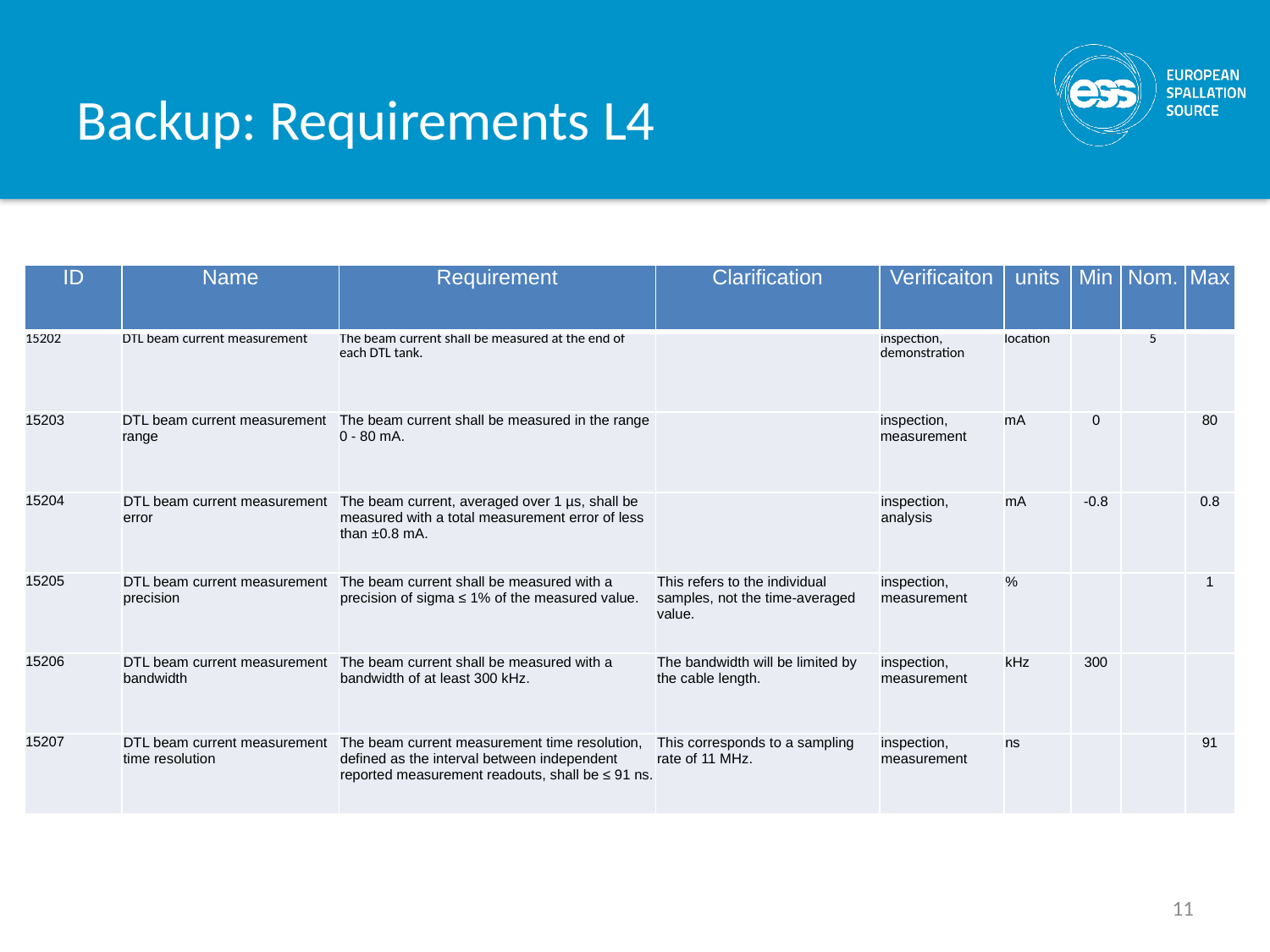

# Backup: Requirements L4
| ID | Name | Requirement | Clarification | Verificaiton | units | Min | Nom. | Max |
| --- | --- | --- | --- | --- | --- | --- | --- | --- |
| 15202 | DTL beam current measurement | The beam current shall be measured at the end of each DTL tank. |  | inspection, demonstration | location |  | 5 |  |
| 15203 | DTL beam current measurement range | The beam current shall be measured in the range 0 - 80 mA. |  | inspection, measurement | mA | 0 |  | 80 |
| 15204 | DTL beam current measurement error | The beam current, averaged over 1 µs, shall be measured with a total measurement error of less than ±0.8 mA. |  | inspection, analysis | mA | -0.8 |  | 0.8 |
| 15205 | DTL beam current measurement precision | The beam current shall be measured with a precision of sigma ≤ 1% of the measured value. | This refers to the individual samples, not the time-averaged value. | inspection, measurement | % |  |  | 1 |
| 15206 | DTL beam current measurement bandwidth | The beam current shall be measured with a bandwidth of at least 300 kHz. | The bandwidth will be limited by the cable length. | inspection, measurement | kHz | 300 |  |  |
| 15207 | DTL beam current measurement time resolution | The beam current measurement time resolution, defined as the interval between independent reported measurement readouts, shall be ≤ 91 ns. | This corresponds to a sampling rate of 11 MHz. | inspection, measurement | ns |  |  | 91 |
11